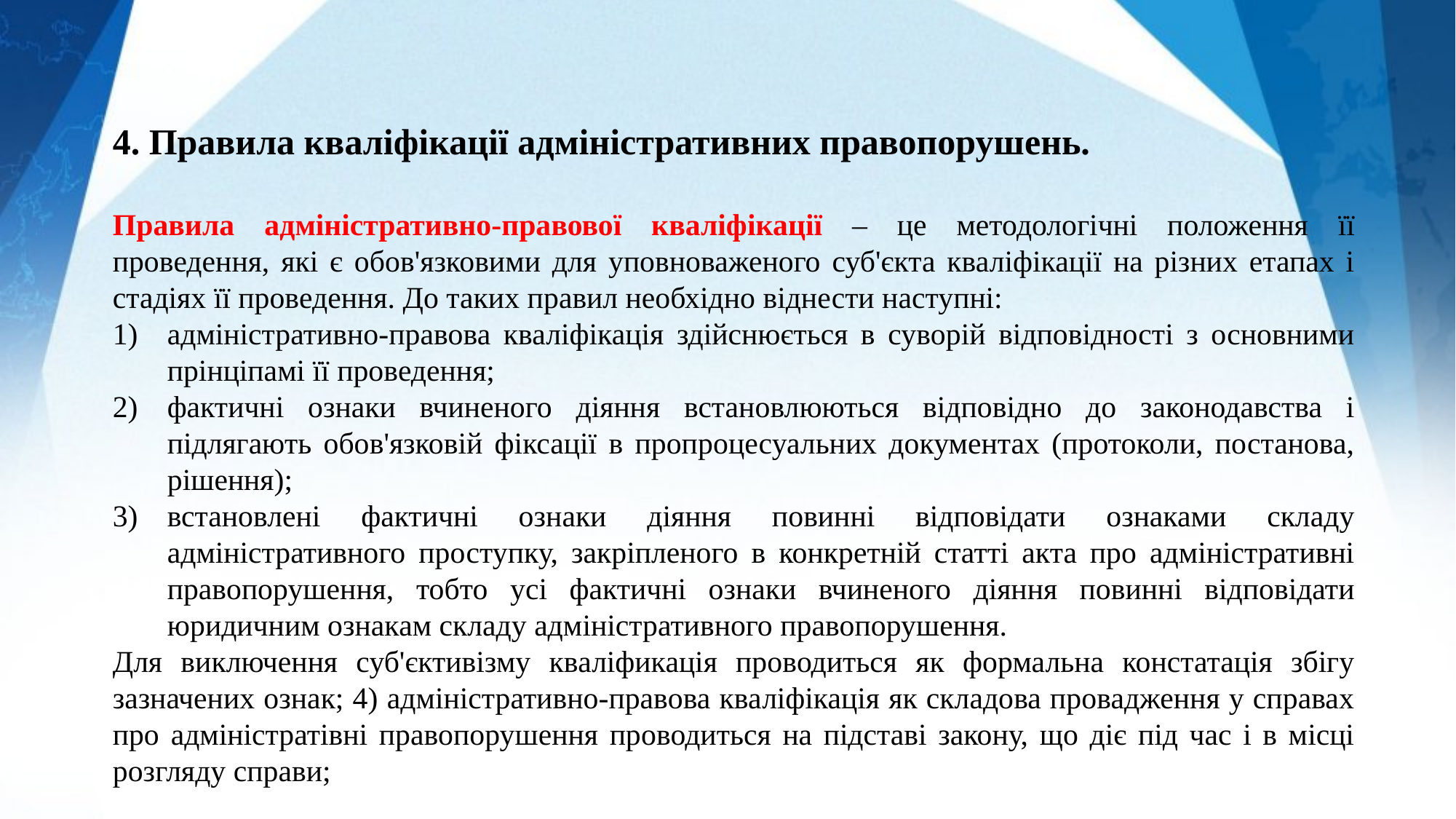

4. Правила кваліфікації адміністративних правопорушень.

Правила адміністративно-правової кваліфікації – це методологічні положення її проведення, які є обов'язковими для уповноваженого суб'єкта кваліфікації на різних етапах і стадіях її проведення. До таких правил необхідно віднести наступні:
адміністративно-правова кваліфікація здійснюється в суворій відповідності з основними прінціпамі її проведення;
фактичні ознаки вчиненого діяння встановлюються відповідно до законодавства і підлягають обов'язковій фіксації в пропроцесуальних документах (протоколи, постанова, рішення);
встановлені фактичні ознаки діяння повинні відповідати ознаками складу адміністративного проступку, закріпленого в конкретній статті акта про адміністративні правопорушення, тобто усі фактичні ознаки вчиненого діяння повинні відповідати юридичним ознакам складу адміністративного правопорушення.
Для виключення суб'єктивізму кваліфикація проводиться як формальна констатація збігу зазначених ознак; 4) адміністративно-правова кваліфікація як складова провадження у справах про адміністратівні правопорушення проводиться на підставі закону, що діє під час і в місці розгляду справи;